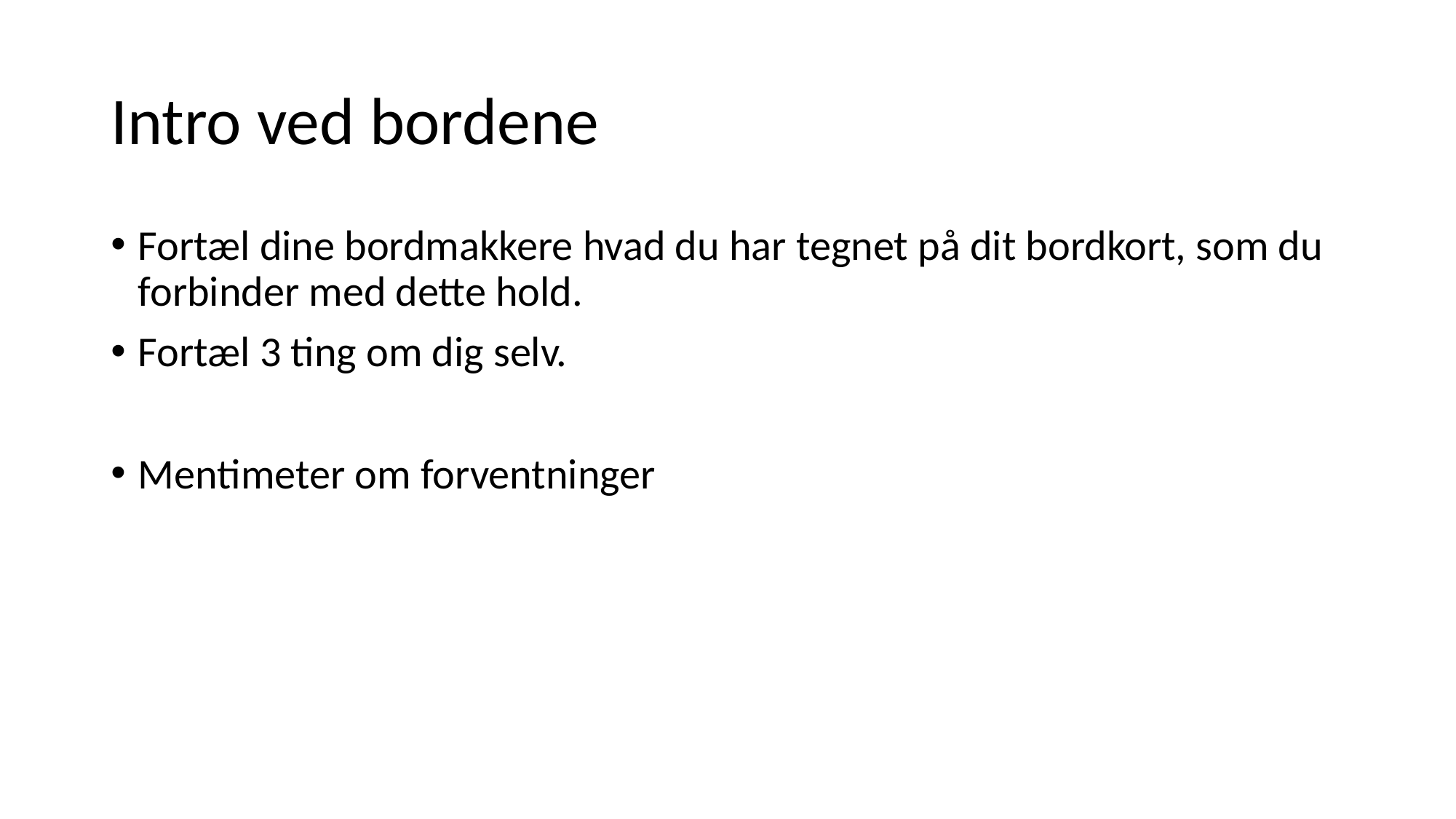

# Intro ved bordene
Fortæl dine bordmakkere hvad du har tegnet på dit bordkort, som du forbinder med dette hold.
Fortæl 3 ting om dig selv.

Mentimeter om forventninger